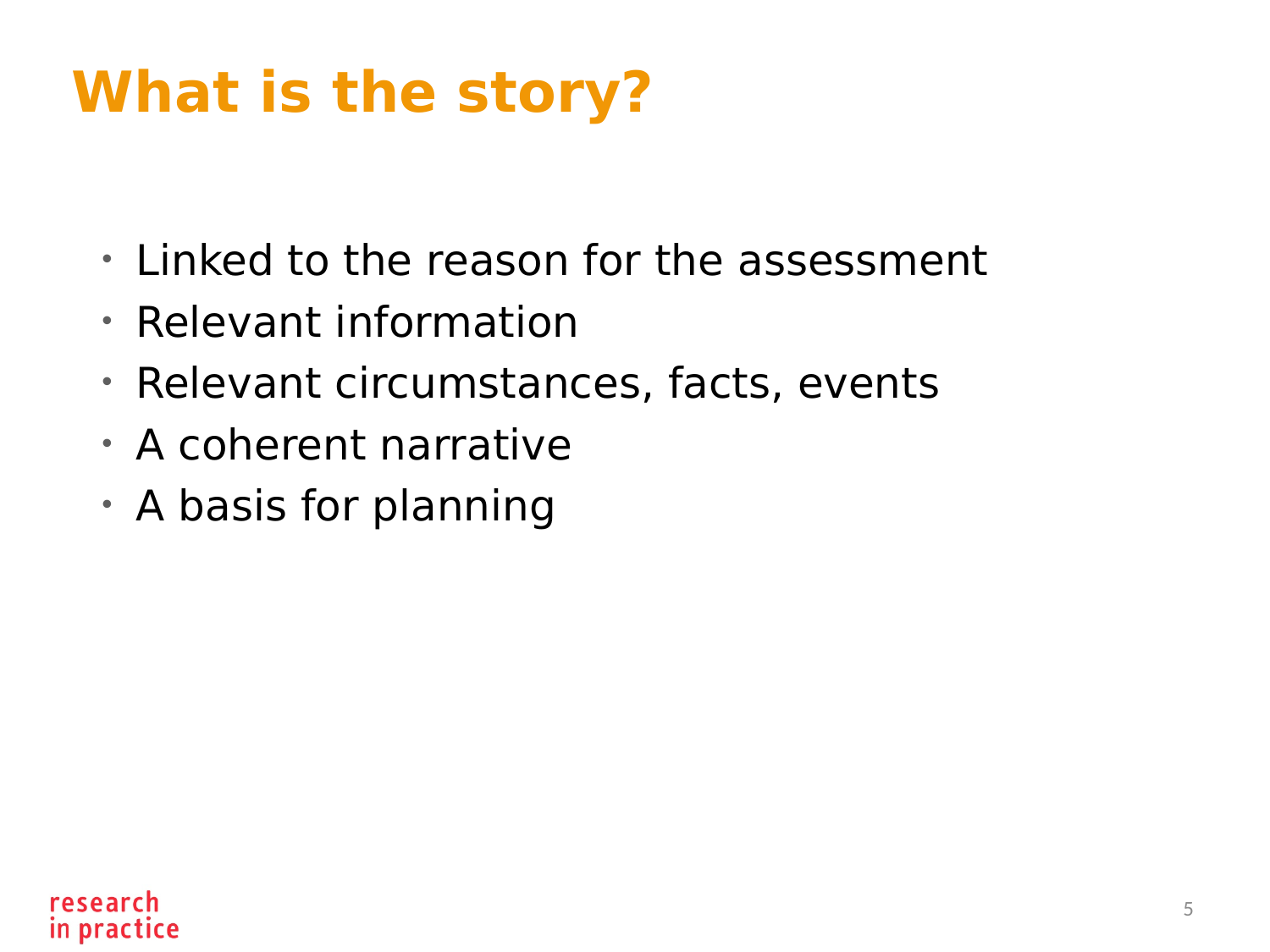

# What is the story?
Linked to the reason for the assessment
Relevant information
Relevant circumstances, facts, events
A coherent narrative
A basis for planning
5